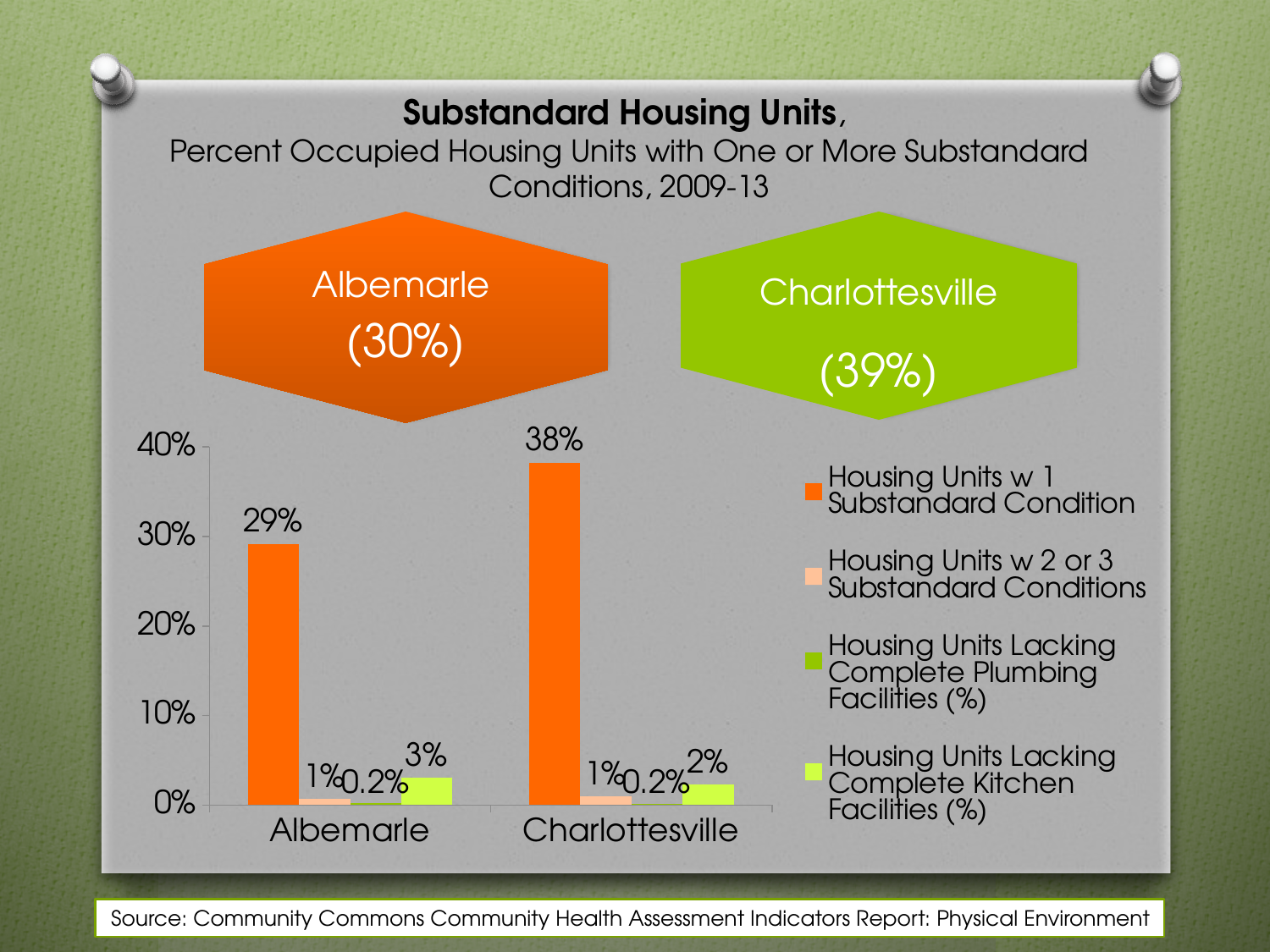

Substandard Housing Units,
Percent Occupied Housing Units with One or More Substandard Conditions, 2009-13
Albemarle
(30%)
Charlottesville (39%)

### Chart

| Category |  |  | Housing Units Lacking Complete Plumbing Facilities (%) | Housing Units Lacking Complete Kitchen Facilities (%) |
|---|---|---|---|---|
| Albemarle | 0.2918 | 0.0067 | 0.0018 | 0.0304 |
| Charlottesville | 0.3826 | 0.0096 | 0.0017 | 0.0233 |
Source: Community Commons Community Health Assessment Indicators Report: Physical Environment